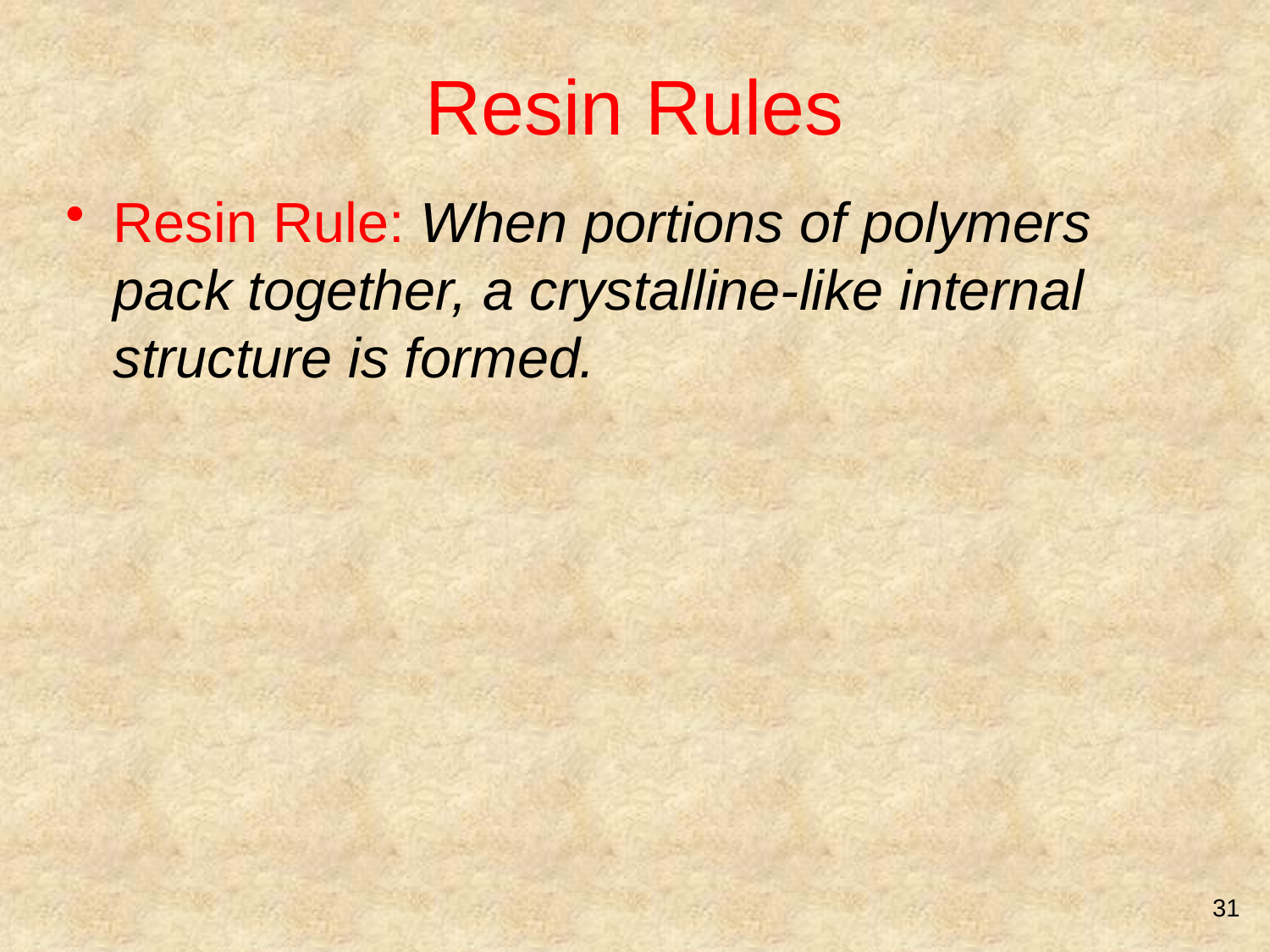

# Resin Rules
Resin Rule: When portions of polymers pack together, a crystalline-like internal structure is formed.
31